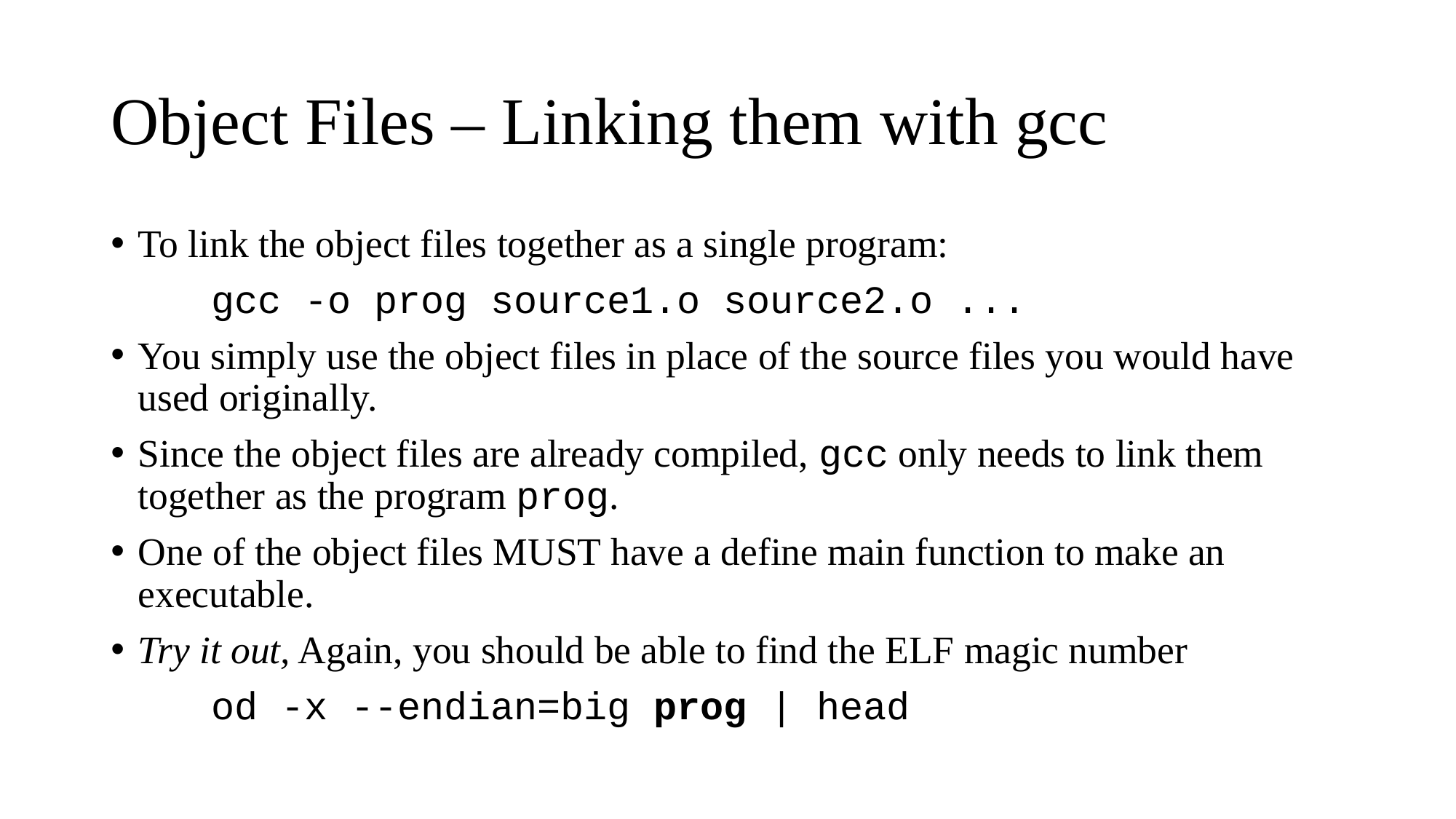

# Object Files – Linking them with gcc
To link the object files together as a single program:
		gcc -o prog source1.o source2.o ...
You simply use the object files in place of the source files you would have used originally.
Since the object files are already compiled, gcc only needs to link them together as the program prog.
One of the object files MUST have a define main function to make an executable.
Try it out, Again, you should be able to find the ELF magic number
		od -x --endian=big prog | head